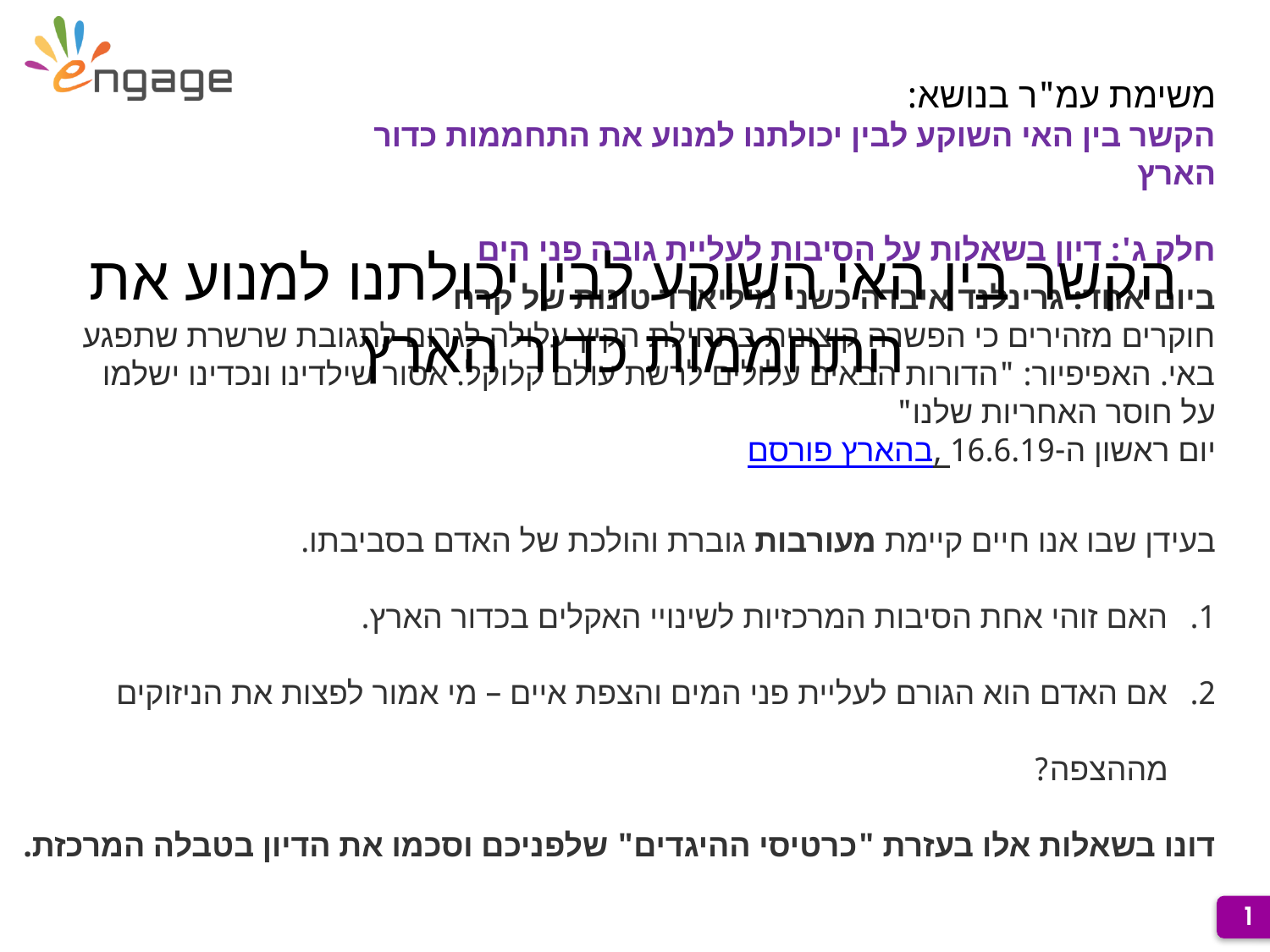

משימת עמ"ר בנושא:
הקשר בין האי השוקע לבין יכולתנו למנוע את התחממות כדור הארץ

חלק ג': דיון בשאלות על הסיבות לעליית גובה פני הים
הקשר בין האי השוקע לבין יכולתנו למנוע את התחממות כדור הארץ
ביום אחד: גרינלנד איבדה כשני מיליארד טונות של קרח
חוקרים מזהירים כי הפשרה קיצונית בתחילת הקיץ עלולה לגרום לתגובת שרשרת שתפגע באי. האפיפיור: "הדורות הבאים עלולים לרשת עולם קלוקל. אסור שילדינו ונכדינו ישלמו על חוסר האחריות שלנו"
פורסם בהארץ, יום ראשון ה-16.6.19
בעידן שבו אנו חיים קיימת מעורבות גוברת והולכת של האדם בסביבתו.
האם זוהי אחת הסיבות המרכזיות לשינויי האקלים בכדור הארץ.
אם האדם הוא הגורם לעליית פני המים והצפת איים – מי אמור לפצות את הניזוקים מההצפה?
דונו בשאלות אלו בעזרת "כרטיסי ההיגדים" שלפניכם וסכמו את הדיון בטבלה המרכזת.